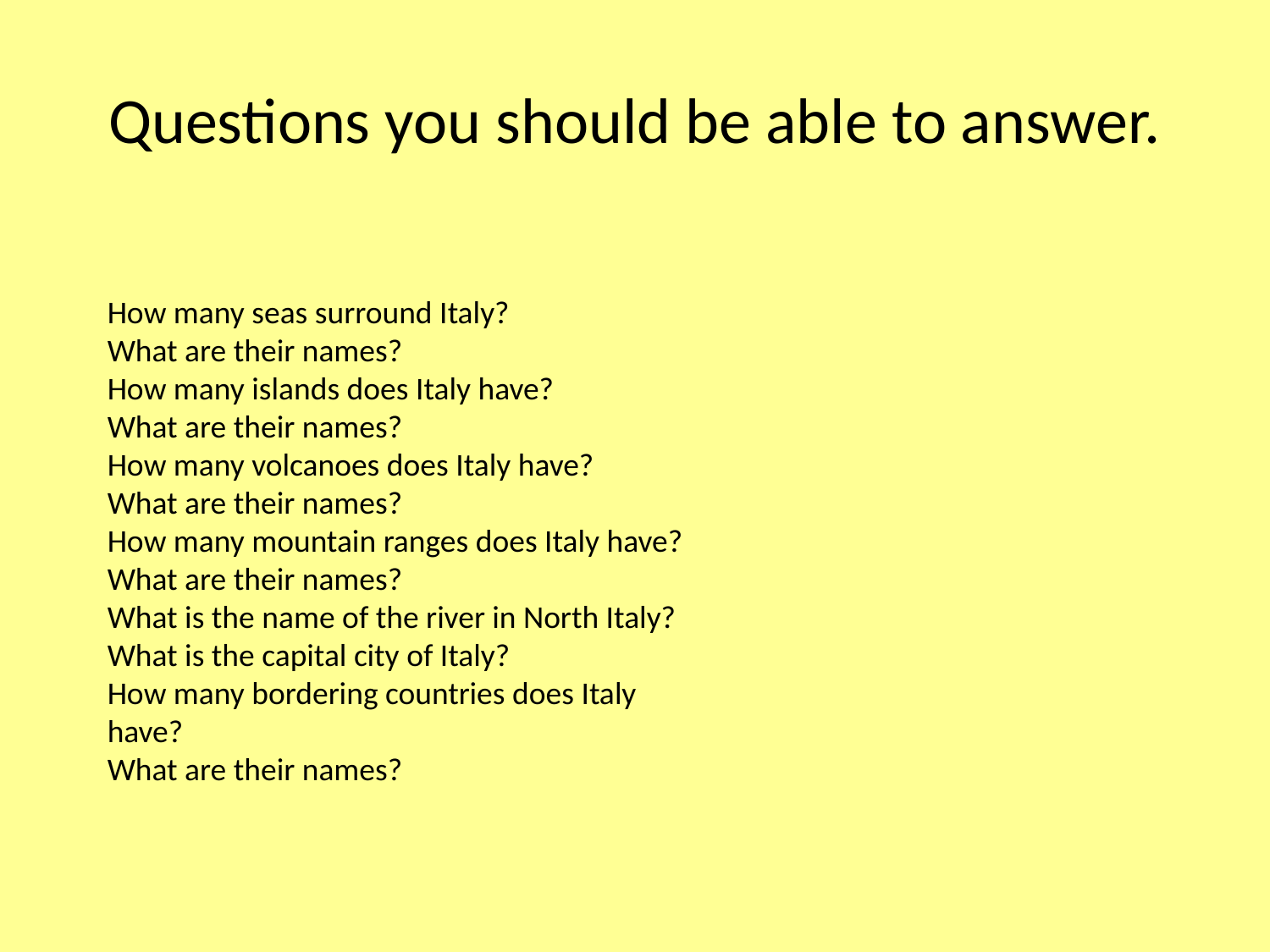

# Questions you should be able to answer.

How many seas surround Italy?
What are their names?
How many islands does Italy have?
What are their names?
How many volcanoes does Italy have?
What are their names?
How many mountain ranges does Italy have?
What are their names?
What is the name of the river in North Italy?
What is the capital city of Italy?
How many bordering countries does Italy have?
What are their names?